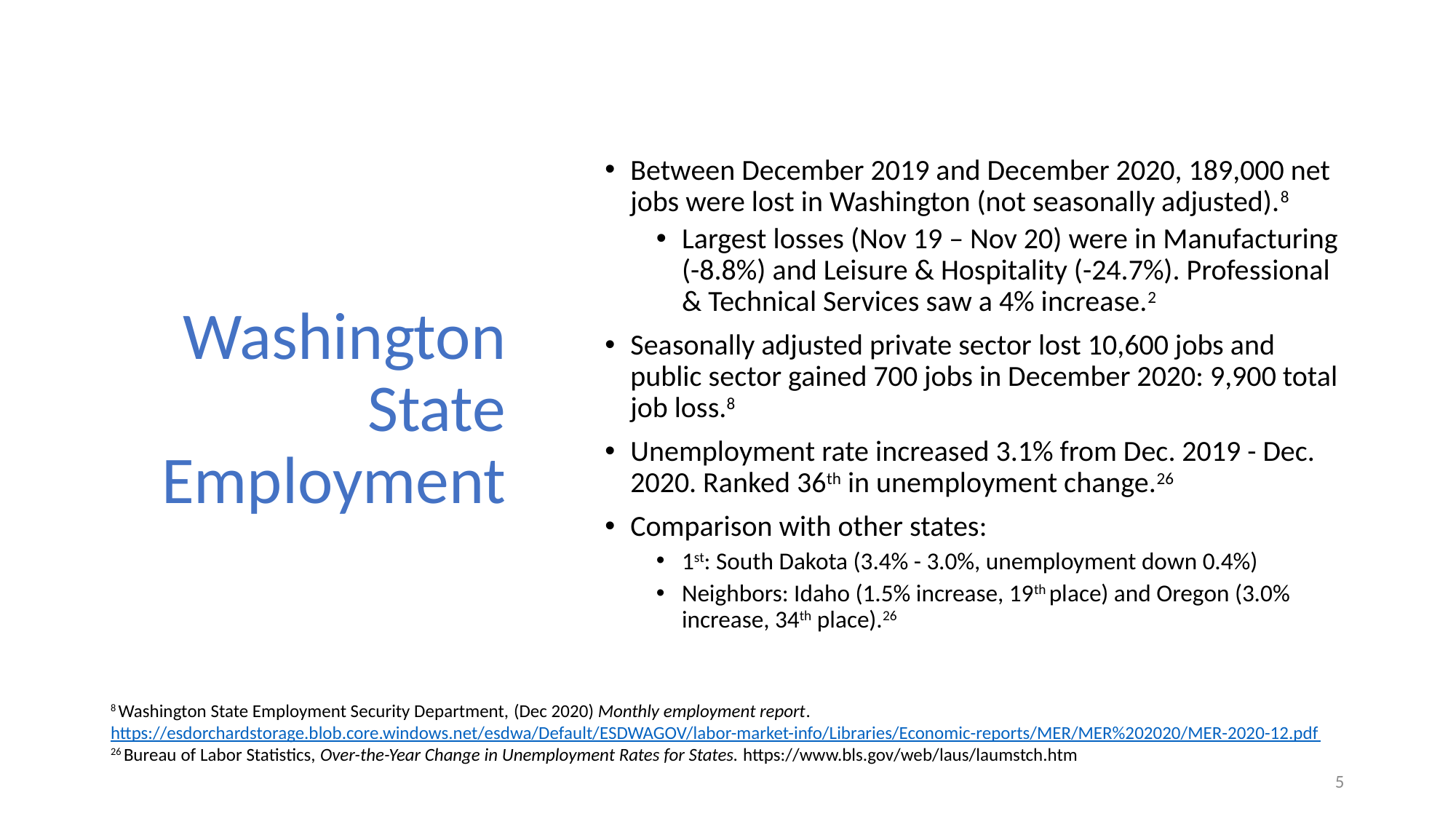

# Washington State Employment
Between December 2019 and December 2020, 189,000 net jobs were lost in Washington (not seasonally adjusted).8
Largest losses (Nov 19 – Nov 20) were in Manufacturing (-8.8%) and Leisure & Hospitality (-24.7%). Professional & Technical Services saw a 4% increase.2
Seasonally adjusted private sector lost 10,600 jobs and public sector gained 700 jobs in December 2020: 9,900 total job loss.8
Unemployment rate increased 3.1% from Dec. 2019 - Dec. 2020. Ranked 36th in unemployment change.26
Comparison with other states:
1st: South Dakota (3.4% - 3.0%, unemployment down 0.4%)
Neighbors: Idaho (1.5% increase, 19th place) and Oregon (3.0% increase, 34th place).26
8 Washington State Employment Security Department, (Dec 2020) Monthly employment report. https://esdorchardstorage.blob.core.windows.net/esdwa/Default/ESDWAGOV/labor-market-info/Libraries/Economic-reports/MER/MER%202020/MER-2020-12.pdf
26 Bureau of Labor Statistics, Over-the-Year Change in Unemployment Rates for States. https://www.bls.gov/web/laus/laumstch.htm
5